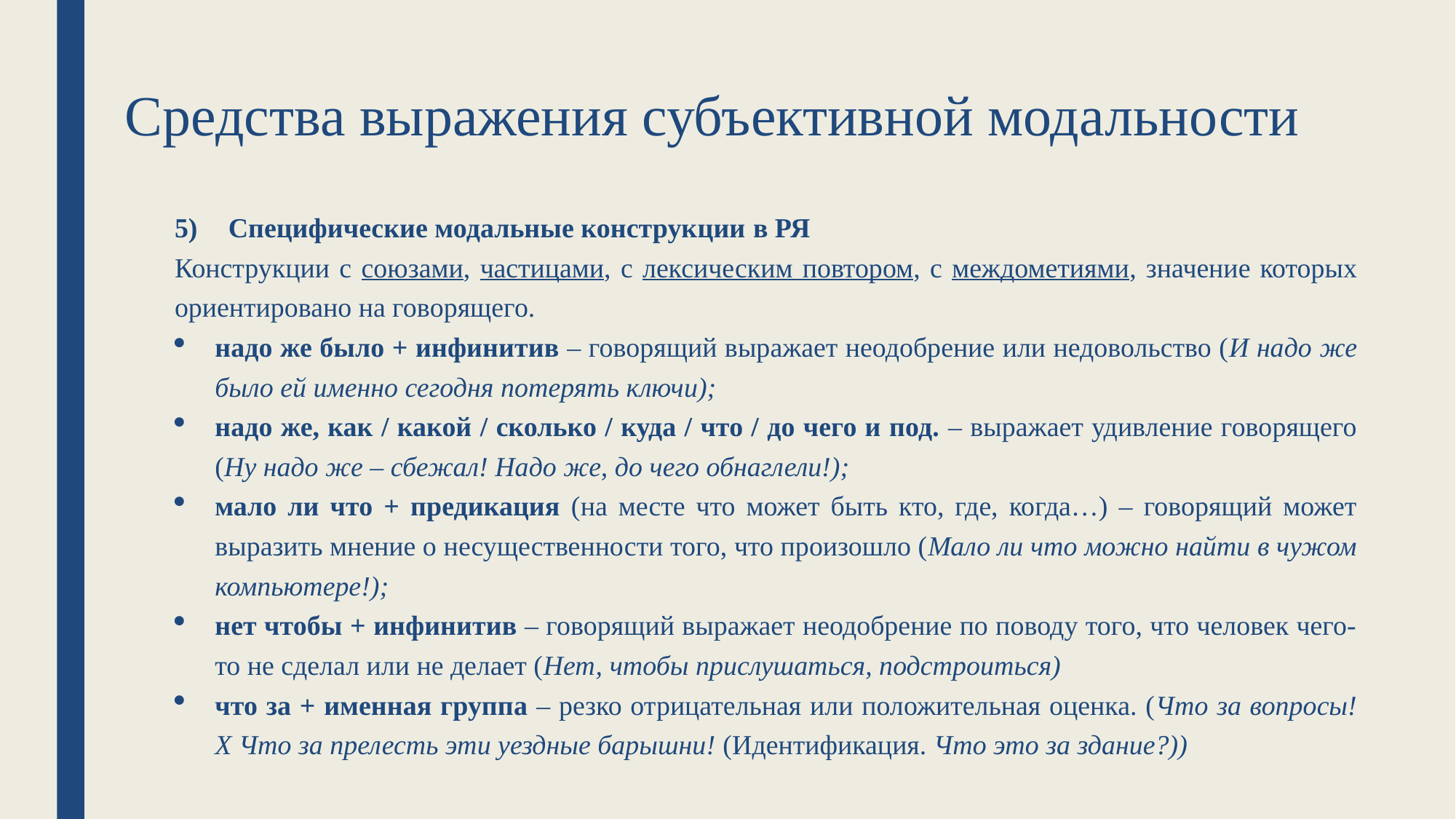

является универсальной категорией языка и

обязательным конституирующим признаком любого высказывания.
является универсальной категорией языка и

обязательным конституирующим признаком любого высказывания.
# Средства выражения субъективной модальности
Специфические модальные конструкции в РЯ
Конструкции с союзами, частицами, с лексическим повтором, с междометиями, значение которых ориентировано на говорящего.
надо же было + инфинитив – говорящий выражает неодобрение или недовольство (И надо же было ей именно сегодня потерять ключи);
надо же, как / какой / сколько / куда / что / до чего и под. – выражает удивление говорящего (Ну надо же – сбежал! Надо же, до чего обнаглели!);
мало ли что + предикация (на месте что может быть кто, где, когда…) – говорящий может выразить мнение о несущественности того, что произошло (Мало ли что можно найти в чужом компьютере!);
нет чтобы + инфинитив – говорящий выражает неодобрение по поводу того, что человек чего-то не сделал или не делает (Нет, чтобы прислушаться, подстроиться)
что за + именная группа – резко отрицательная или положительная оценка. (Что за вопросы! Х Что за прелесть эти уездные барышни! (Идентификация. Что это за здание?))